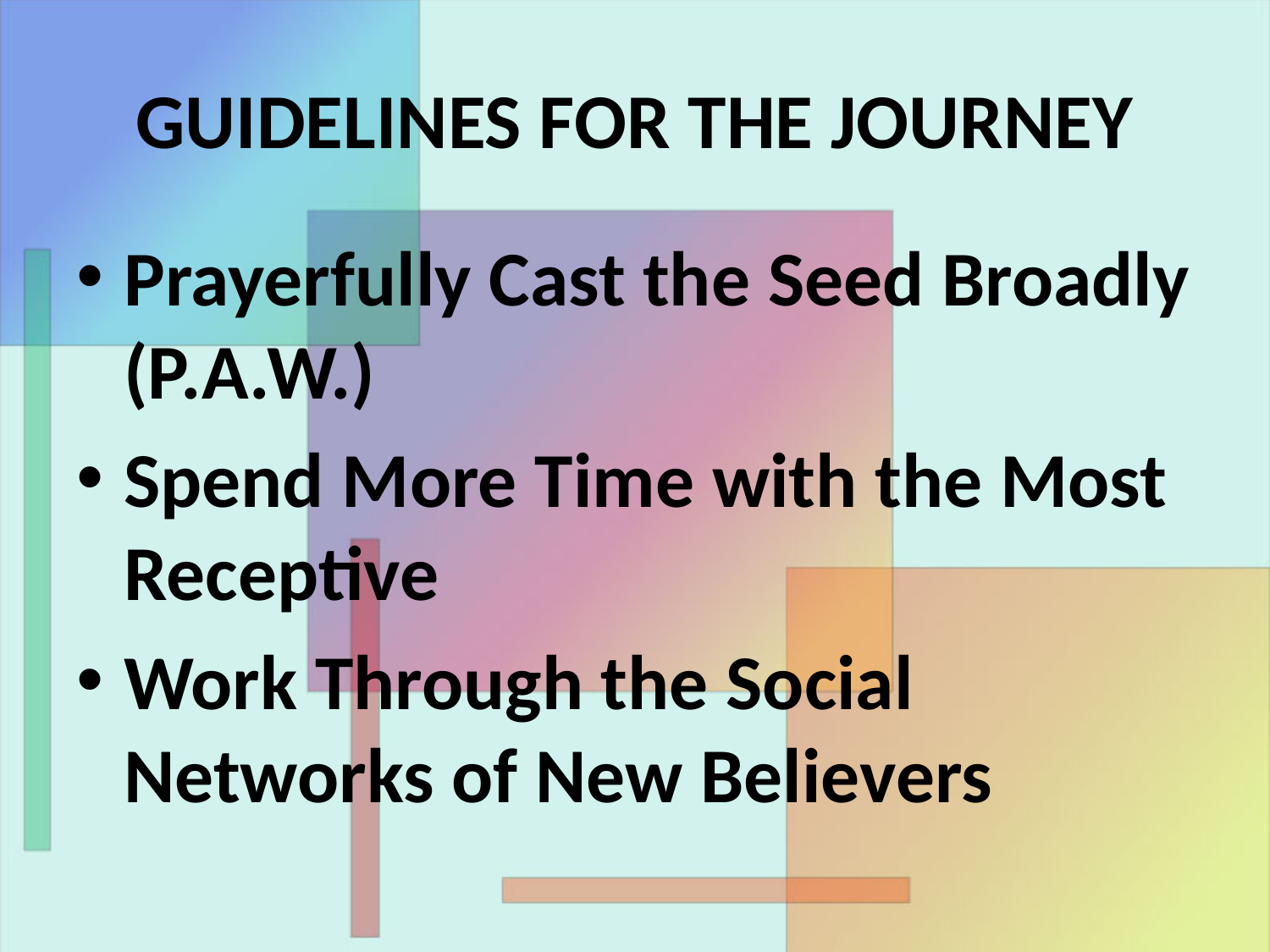

# GUIDELINES FOR THE JOURNEY
Prayerfully Cast the Seed Broadly (P.A.W.)
Spend More Time with the Most Receptive
Work Through the Social Networks of New Believers